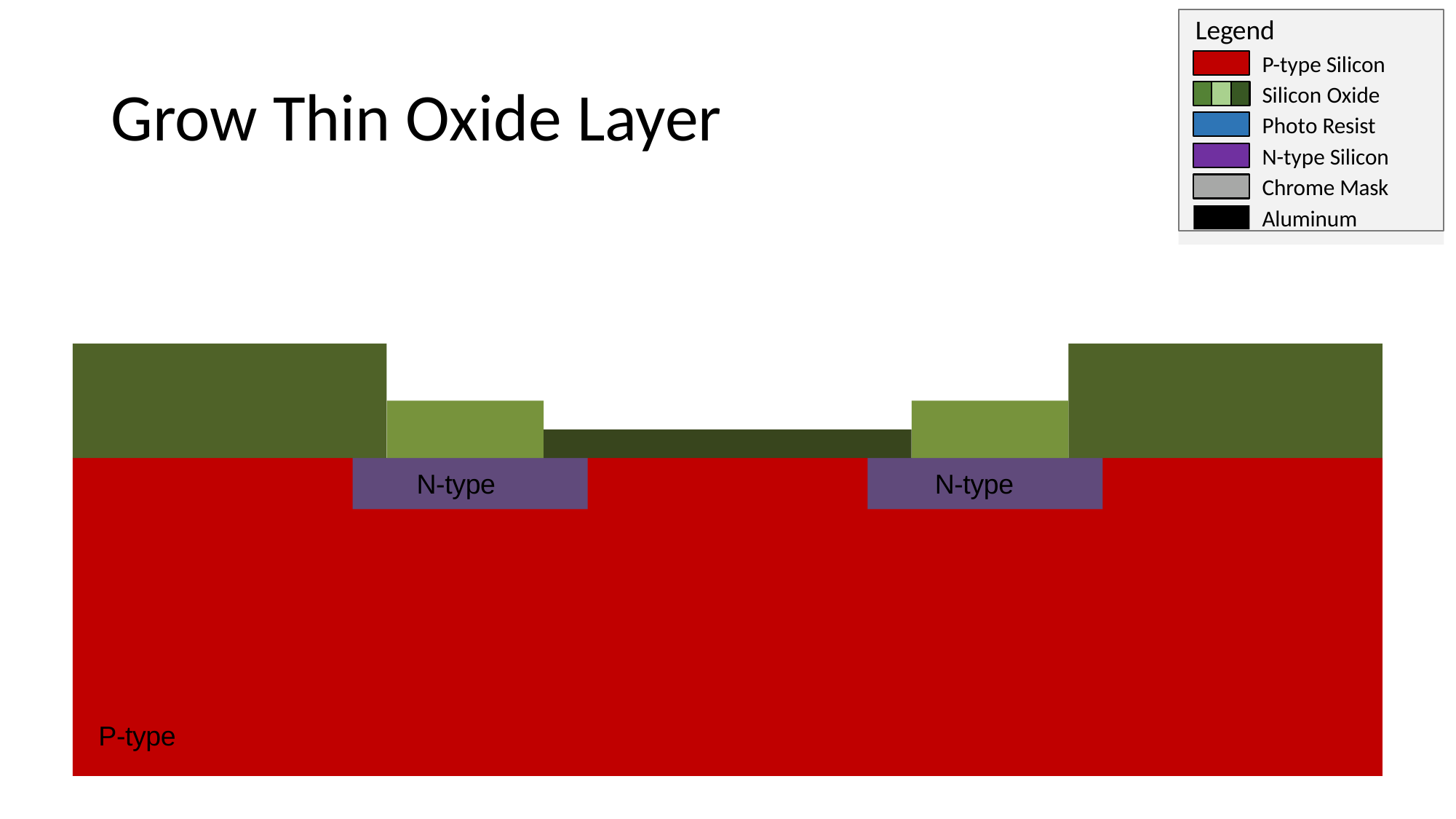

Legend
P-type Silicon Silicon Oxide
Photo Resist N-type Silicon
Chrome Mask Aluminum
# Grow Thin Oxide Layer

N-type
N-type
24
P-type